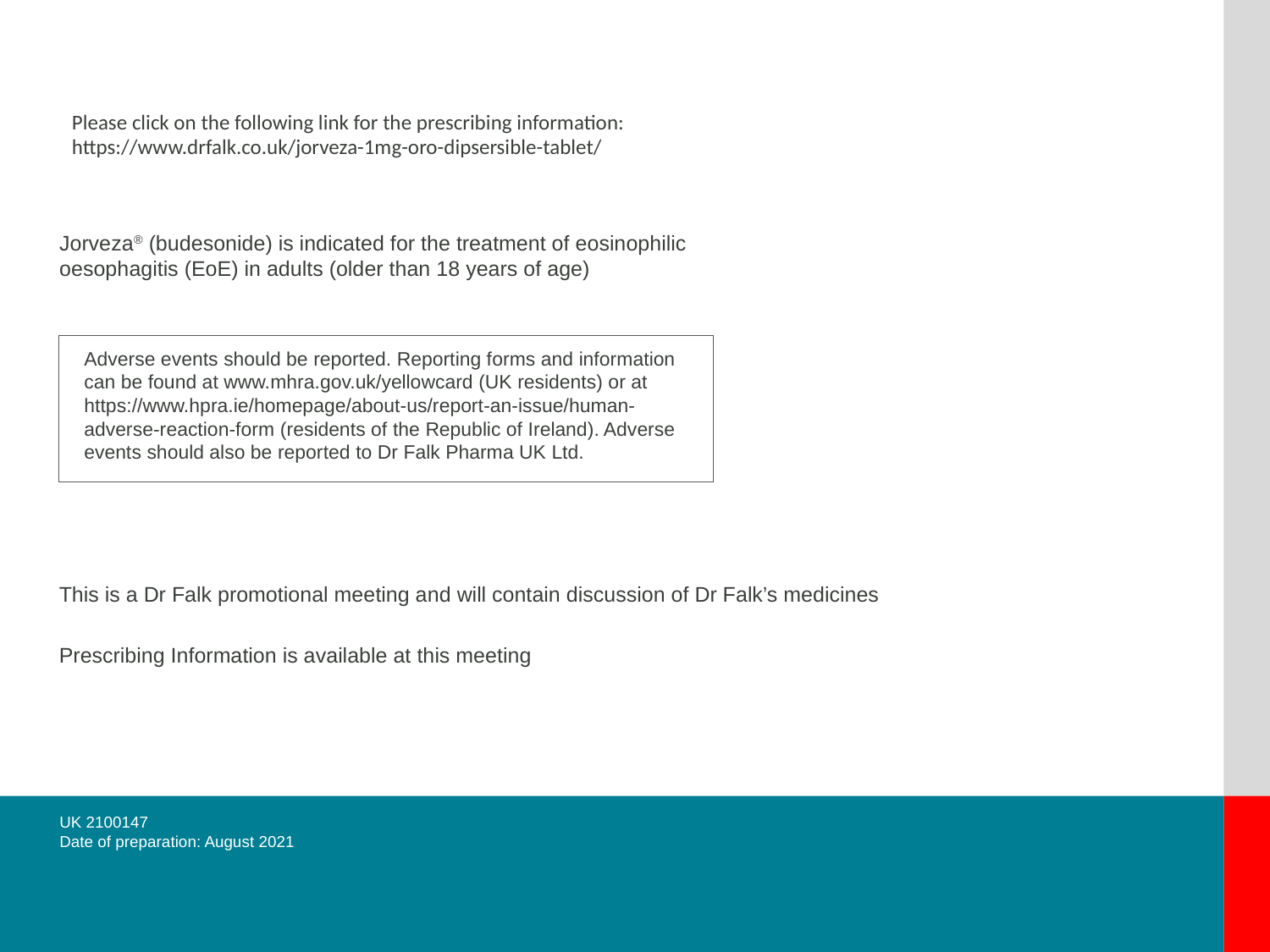

Please click on the following link for the prescribing information:
https://www.drfalk.co.uk/jorveza-1mg-oro-dipsersible-tablet/
Jorveza® (budesonide) is indicated for the treatment of eosinophilic oesophagitis (EoE) in adults (older than 18 years of age)
Adverse events should be reported. Reporting forms and information can be found at www.mhra.gov.uk/yellowcard (UK residents) or at https://www.hpra.ie/homepage/about-us/report-an-issue/human-adverse-reaction-form (residents of the Republic of Ireland). Adverse events should also be reported to Dr Falk Pharma UK Ltd.
This is a Dr Falk promotional meeting and will contain discussion of Dr Falk’s medicines

Prescribing Information is available at this meeting
UK 2100147
Date of preparation: August 2021